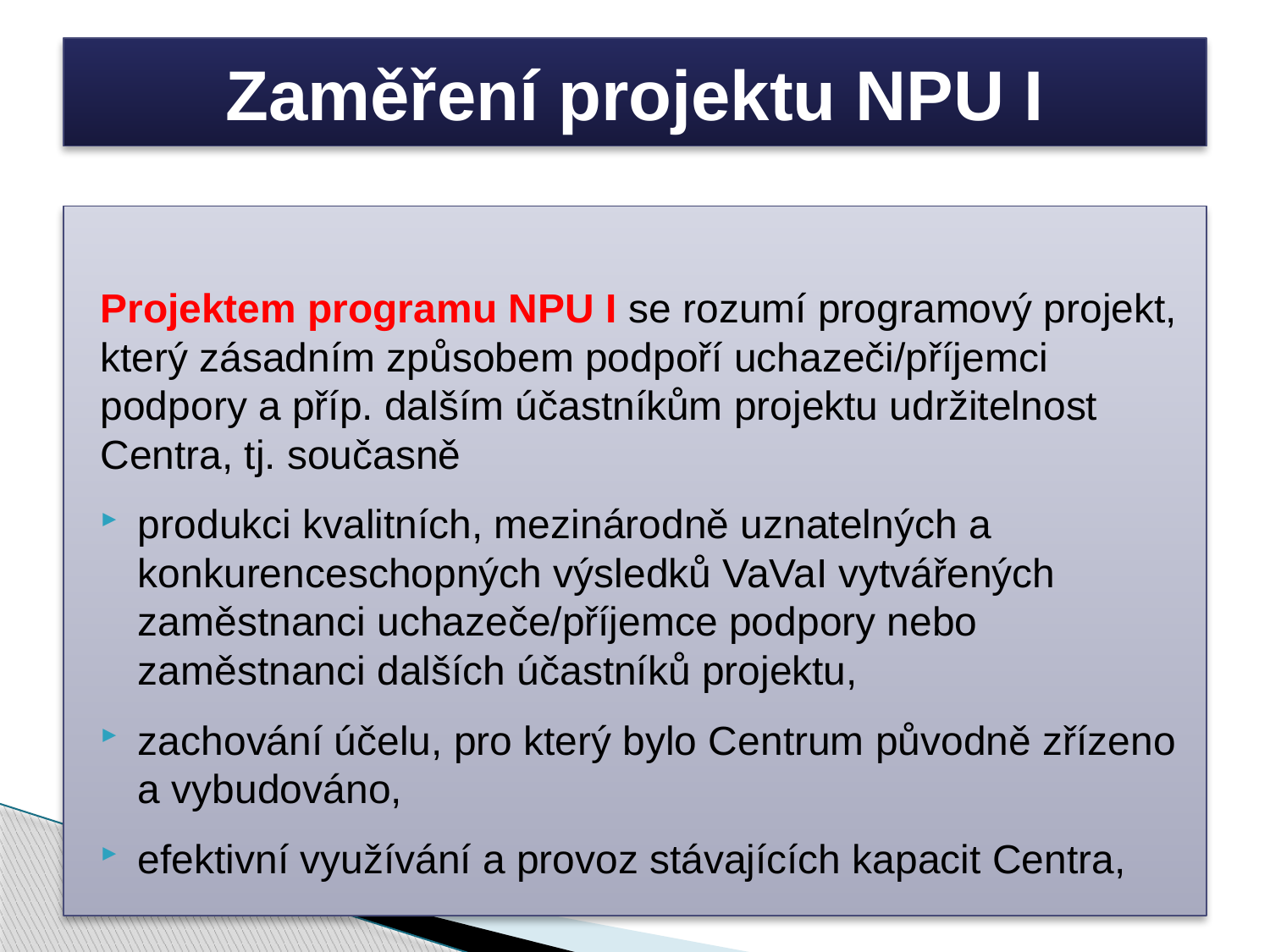

#
Zaměření projektu NPU I

Projektem programu NPU I se rozumí programový projekt, který zásadním způsobem podpoří uchazeči/příjemci podpory a příp. dalším účastníkům projektu udržitelnost Centra, tj. současně
produkci kvalitních, mezinárodně uznatelných a konkurenceschopných výsledků VaVaI vytvářených zaměstnanci uchazeče/příjemce podpory nebo zaměstnanci dalších účastníků projektu,
zachování účelu, pro který bylo Centrum původně zřízeno a vybudováno,
efektivní využívání a provoz stávajících kapacit Centra,